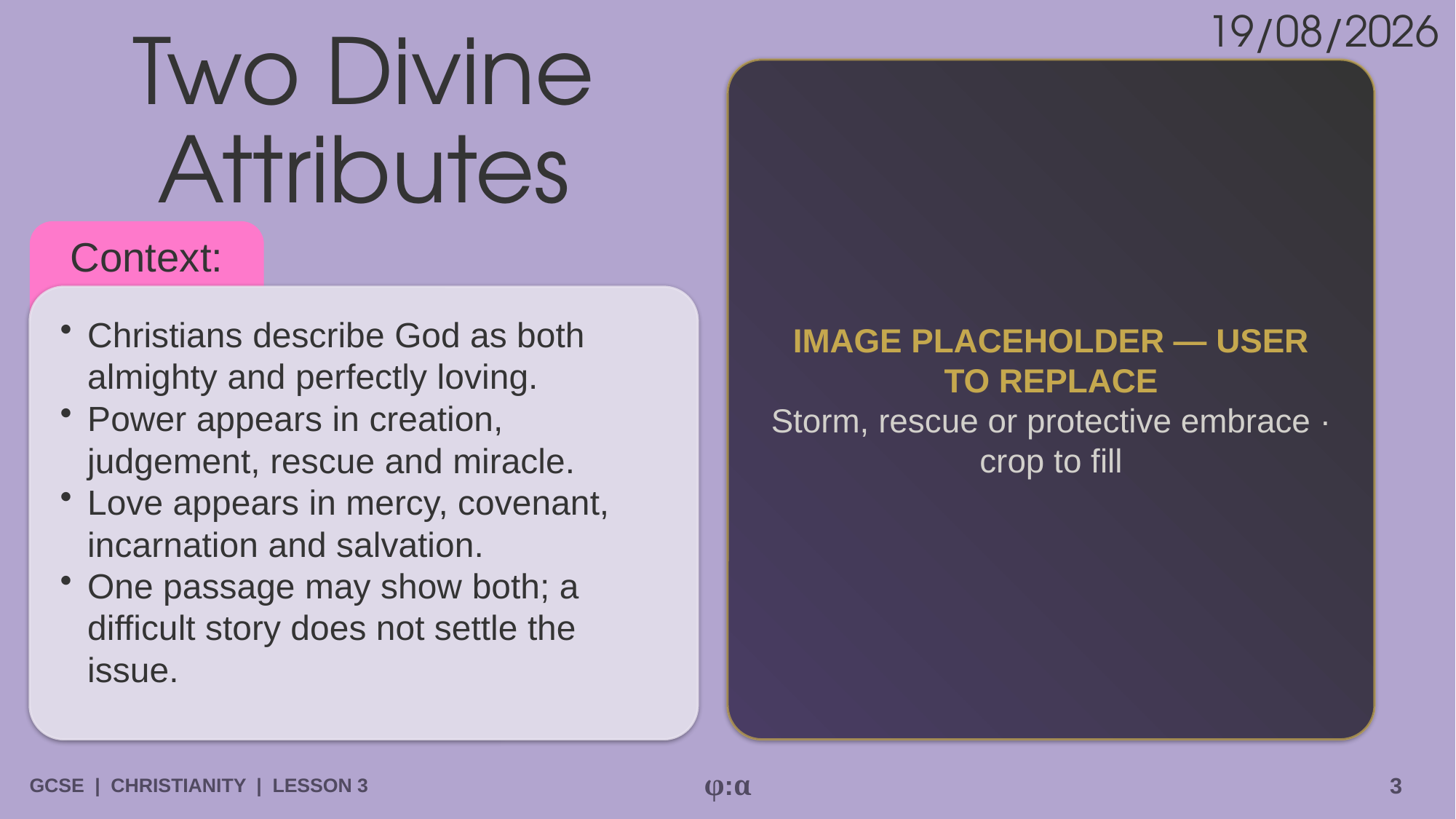

19/08/2026
# Two Divine Attributes
IMAGE PLACEHOLDER — USER TO REPLACE
Storm, rescue or protective embrace · crop to fill
Context:
​Christians describe God as both almighty and perfectly loving.
​Power appears in creation, judgement, rescue and miracle.
​Love appears in mercy, covenant, incarnation and salvation.
​One passage may show both; a difficult story does not settle the issue.
GCSE  |  CHRISTIANITY  |  LESSON 3
φ:α
3